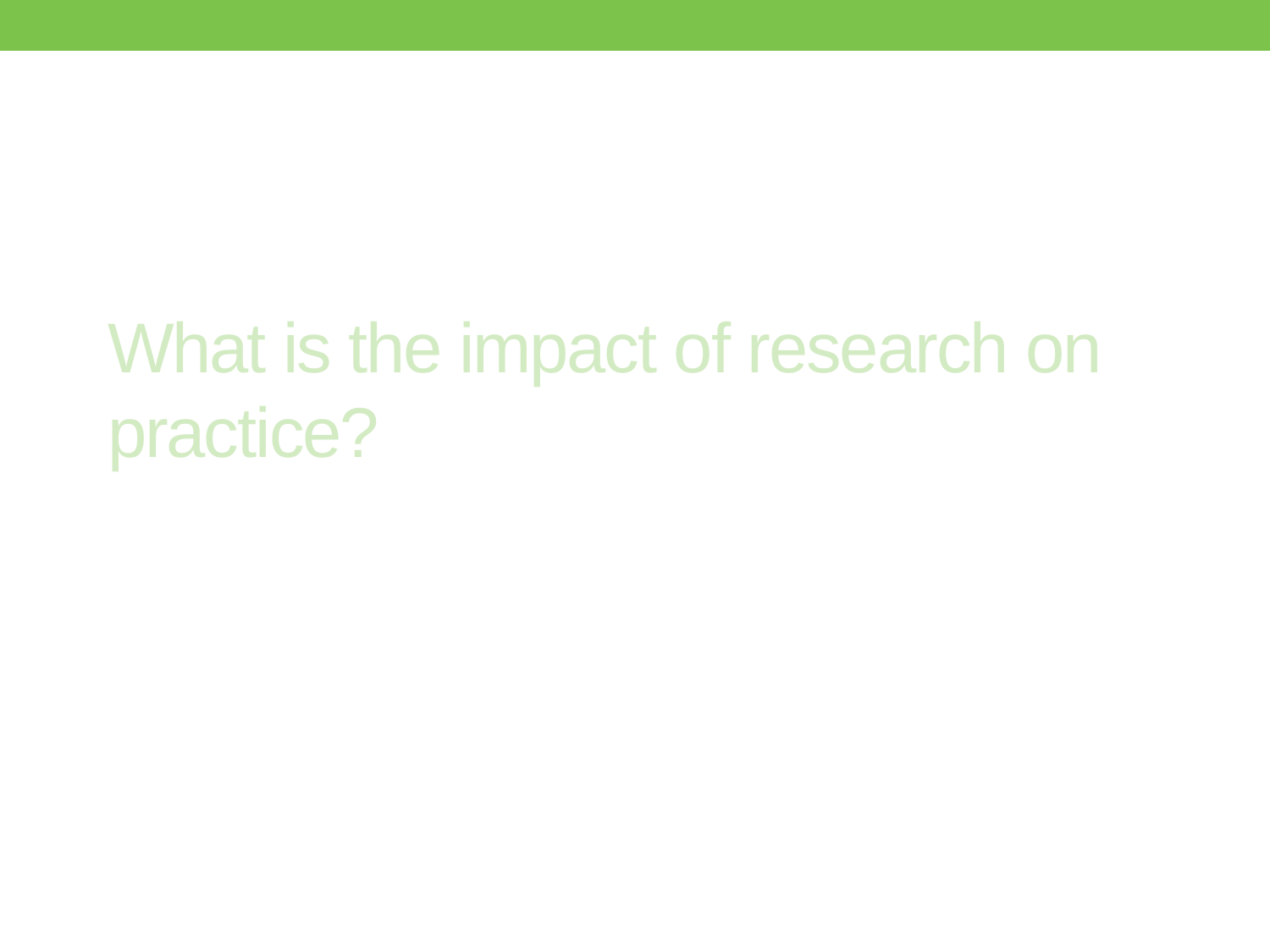

What is the impact of research on practice?